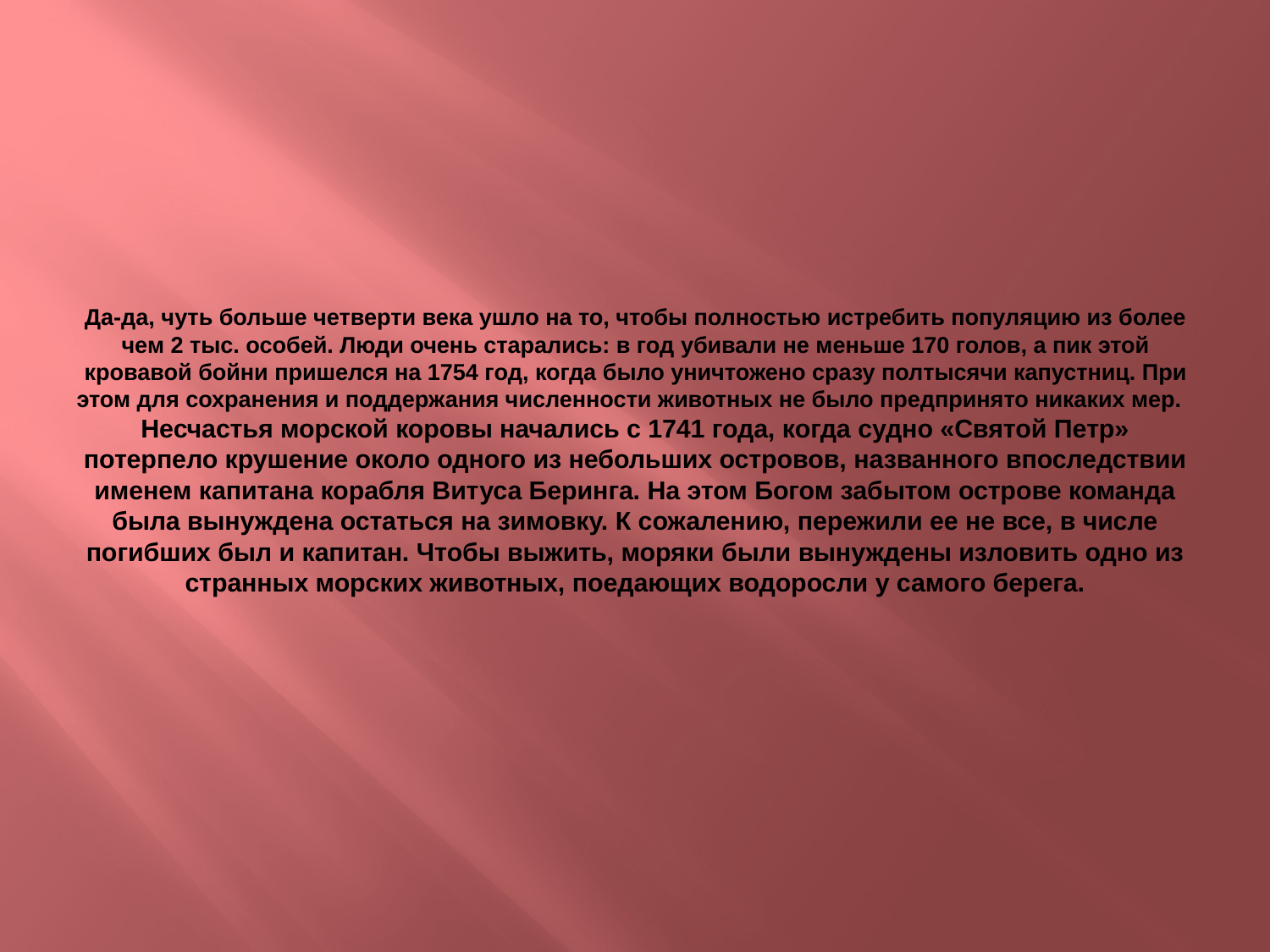

# Да-да, чуть больше четверти века ушло на то, чтобы полностью истребить популяцию из более чем 2 тыс. особей. Люди очень старались: в год убивали не меньше 170 голов, а пик этой кровавой бойни пришелся на 1754 год, когда было уничтожено сразу полтысячи капустниц. При этом для сохранения и поддержания численности животных не было предпринято никаких мер. Несчастья морской коровы начались с 1741 года, когда судно «Святой Петр» потерпело крушение около одного из небольших островов, названного впоследствии именем капитана корабля Витуса Беринга. На этом Богом забытом острове команда была вынуждена остаться на зимовку. К сожалению, пережили ее не все, в числе погибших был и капитан. Чтобы выжить, моряки были вынуждены изловить одно из странных морских животных, поедающих водоросли у самого берега.